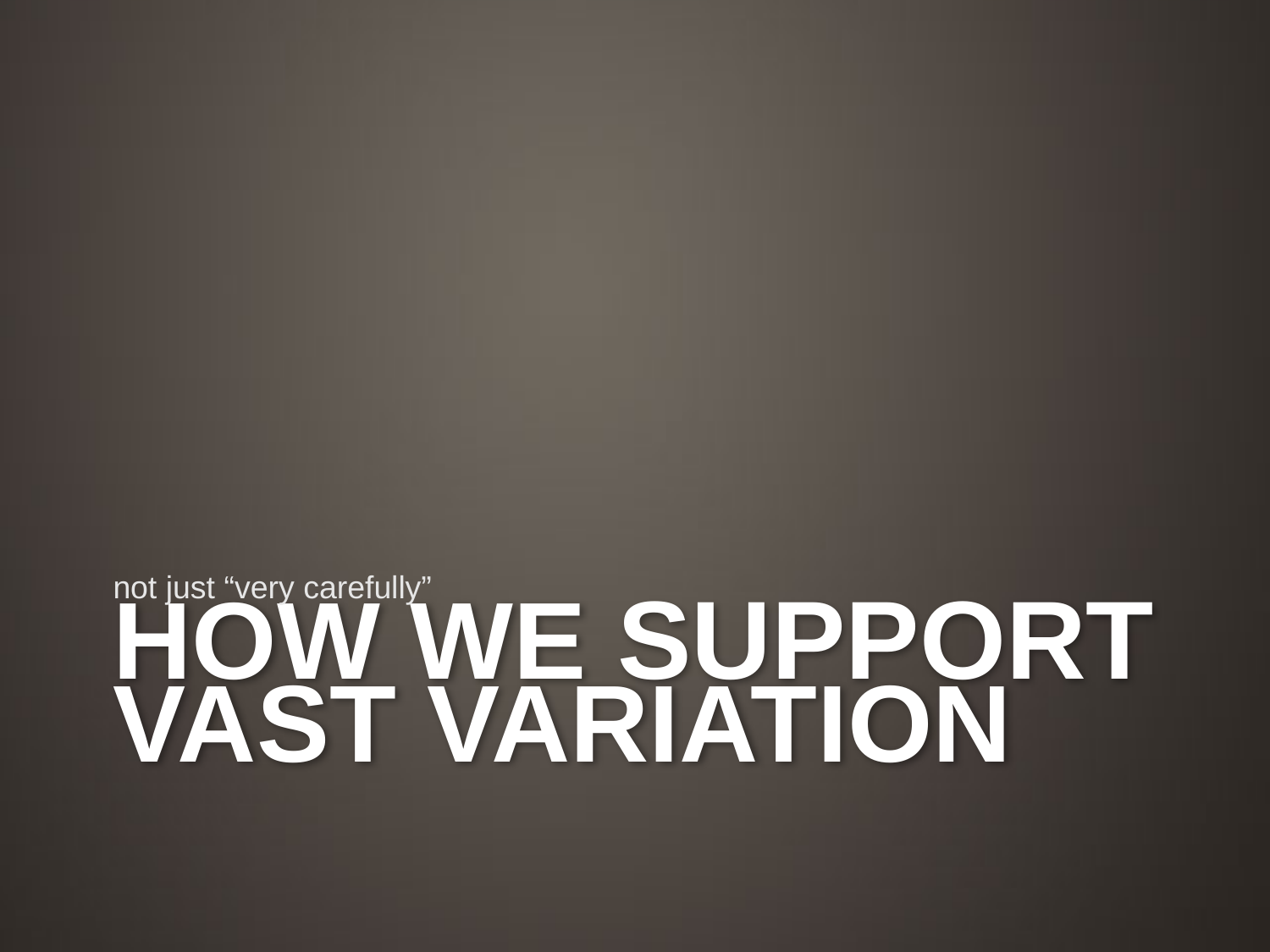

not just “very carefully”
# How we support vast variation